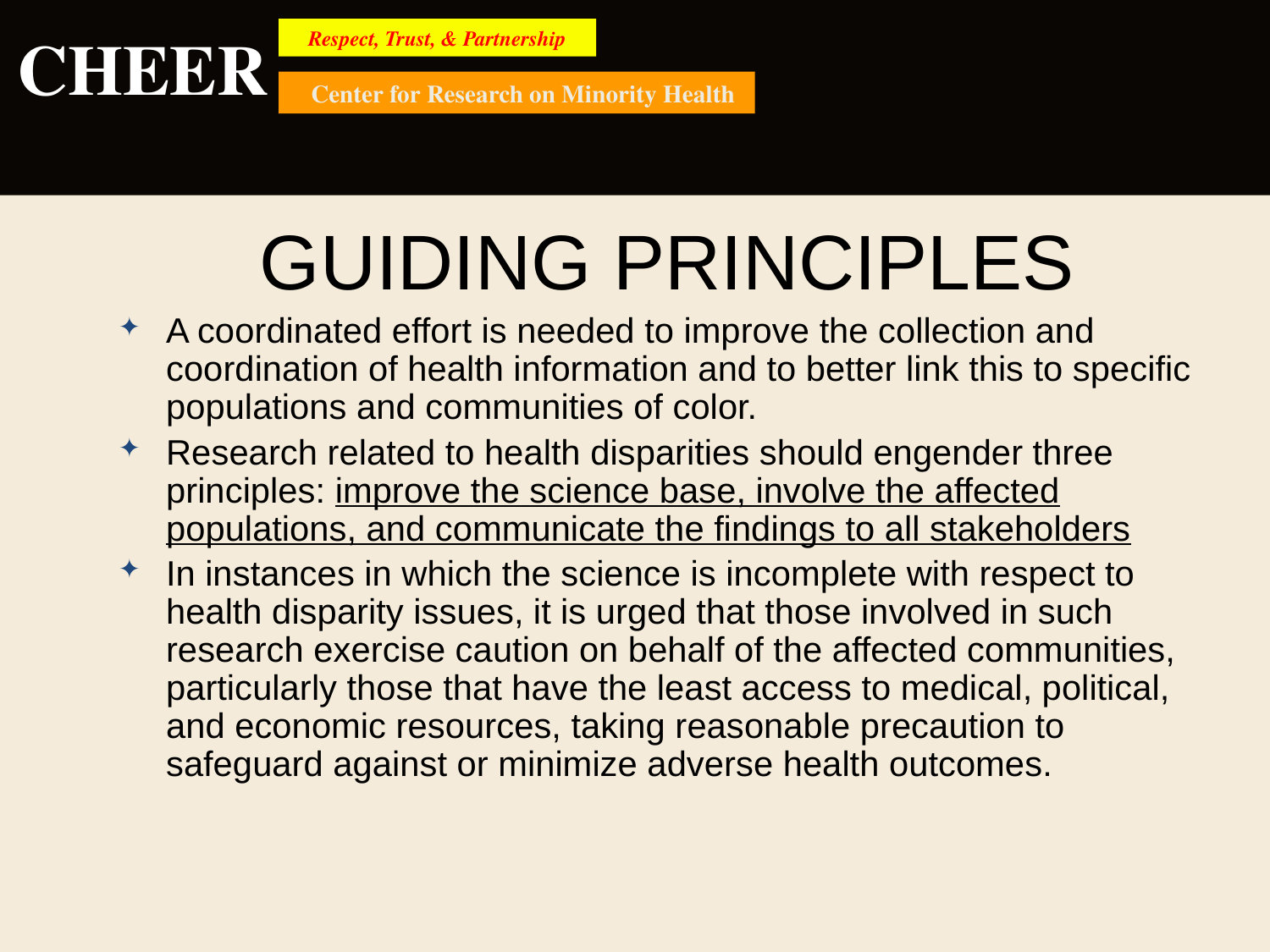

CHEER
Respect, Trust, & Partnership
  Center for Research on Minority Health
GUIDING PRINCIPLES
A coordinated effort is needed to improve the collection and coordination of health information and to better link this to specific populations and communities of color.
Research related to health disparities should engender three principles: improve the science base, involve the affected populations, and communicate the findings to all stakeholders
In instances in which the science is incomplete with respect to health disparity issues, it is urged that those involved in such research exercise caution on behalf of the affected communities, particularly those that have the least access to medical, political, and economic resources, taking reasonable precaution to safeguard against or minimize adverse health outcomes.